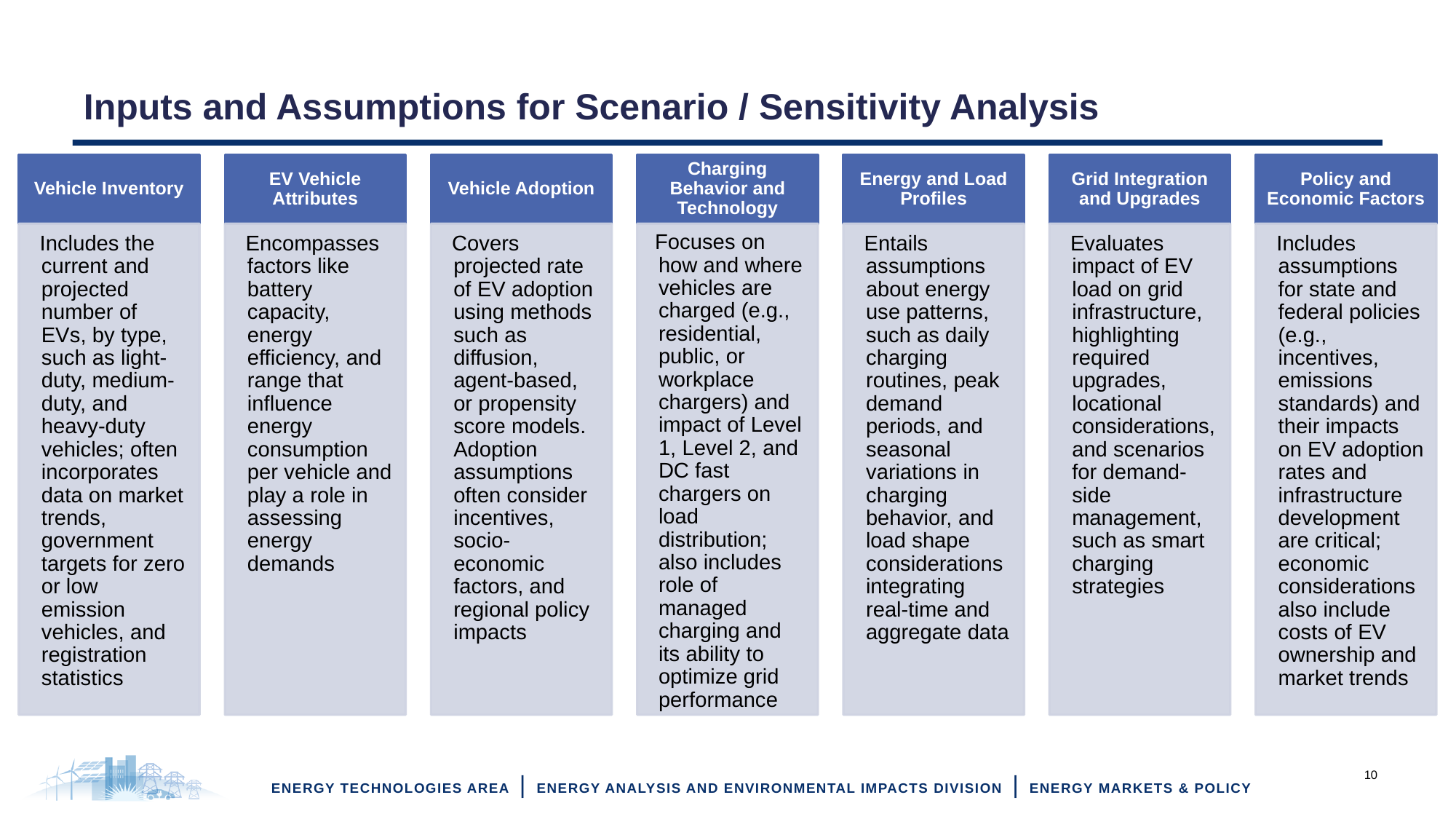

# Inputs and Assumptions for Scenario / Sensitivity Analysis
Vehicle Inventory
  Includes the current and projected number of EVs, by type, such as light-duty, medium-duty, and heavy-duty vehicles; often incorporates data on market trends, government targets for zero or low emission vehicles, and registration statistics​​
EV Vehicle Attributes
  Encompasses factors like battery capacity, energy efficiency, and range that influence energy consumption per vehicle and play a role in assessing energy demands​​
Vehicle Adoption
  Covers projected rate of EV adoption using methods such as diffusion, agent-based, or propensity score models. Adoption assumptions often consider incentives, socio-economic factors, and regional policy impacts​​
Charging Behavior and Technology
  Focuses on how and where vehicles are charged (e.g., residential, public, or workplace chargers) and impact of Level 1, Level 2, and DC fast chargers on load distribution; also includes role of managed charging and its ability to optimize grid performance​​
Energy and Load Profiles
  Entails assumptions about energy use patterns, such as daily charging routines, peak demand periods, and seasonal variations in charging behavior, and load shape considerations integrating real-time and aggregate data​​
Grid Integration and Upgrades
  Evaluates impact of EV load on grid infrastructure, highlighting required upgrades, locational considerations, and scenarios for demand-side management, such as smart charging strategies​​
Policy and Economic Factors
  Includes assumptions for state and federal policies (e.g., incentives, emissions standards) and their impacts on EV adoption rates and infrastructure development are critical; economic considerations also include costs of EV ownership and market trends​​
10